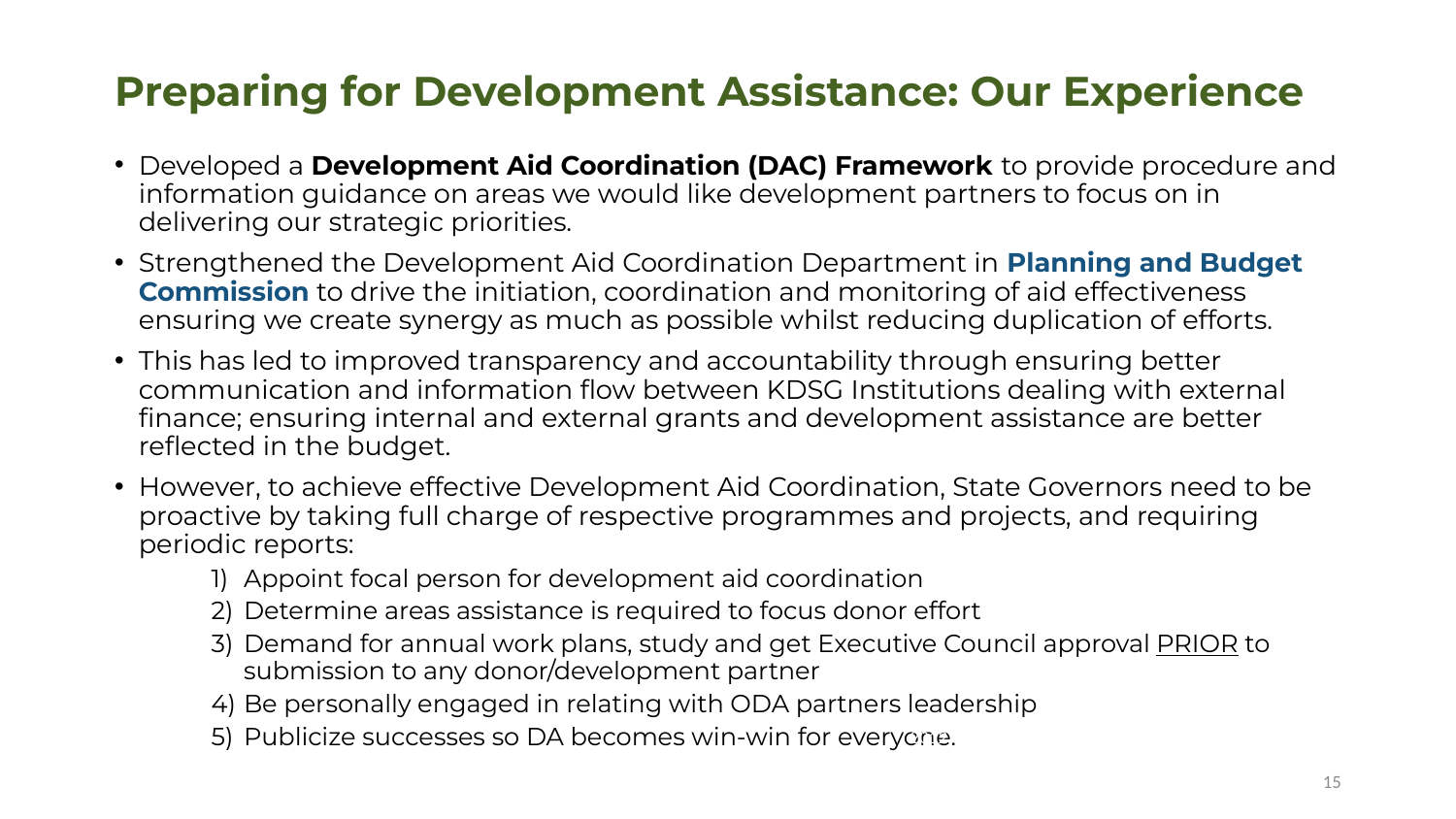

# Preparing for Development Assistance: Our Experience
Developed a Development Aid Coordination (DAC) Framework to provide procedure and information guidance on areas we would like development partners to focus on in delivering our strategic priorities.
Strengthened the Development Aid Coordination Department in Planning and Budget Commission to drive the initiation, coordination and monitoring of aid effectiveness ensuring we create synergy as much as possible whilst reducing duplication of efforts.
This has led to improved transparency and accountability through ensuring better communication and information flow between KDSG Institutions dealing with external finance; ensuring internal and external grants and development assistance are better reflected in the budget.
However, to achieve effective Development Aid Coordination, State Governors need to be proactive by taking full charge of respective programmes and projects, and requiring periodic reports:
Appoint focal person for development aid coordination
Determine areas assistance is required to focus donor effort
Demand for annual work plans, study and get Executive Council approval PRIOR to submission to any donor/development partner
Be personally engaged in relating with ODA partners leadership
Publicize successes so DA becomes win-win for everyone.

INTRODUCTION
2012
15